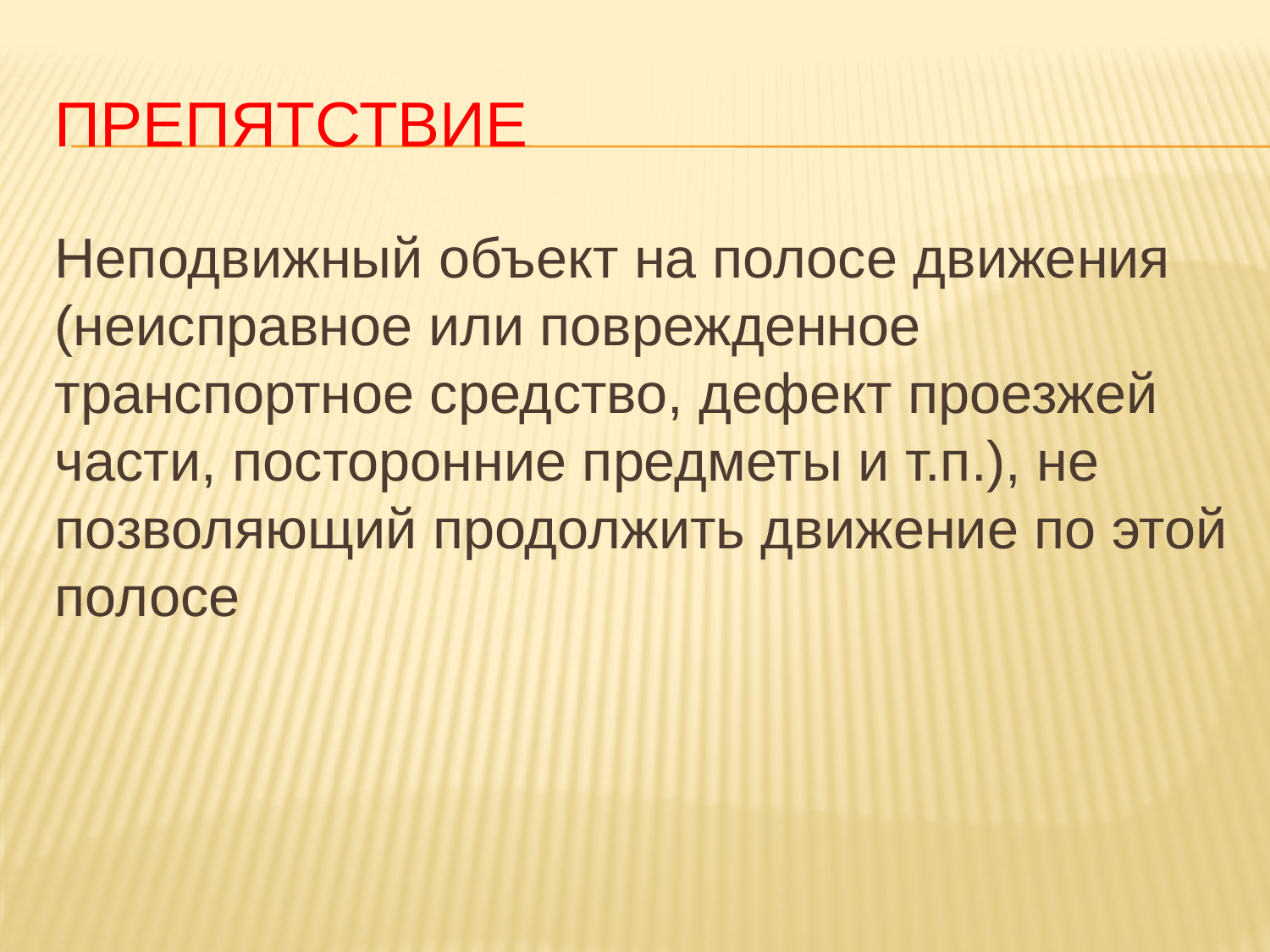

# Препятствие
Неподвижный объект на полосе движения (неисправное или поврежденное транспортное средство, дефект проезжей части, посторонние предметы и т.п.), не позволяющий продолжить движение по этой полосе